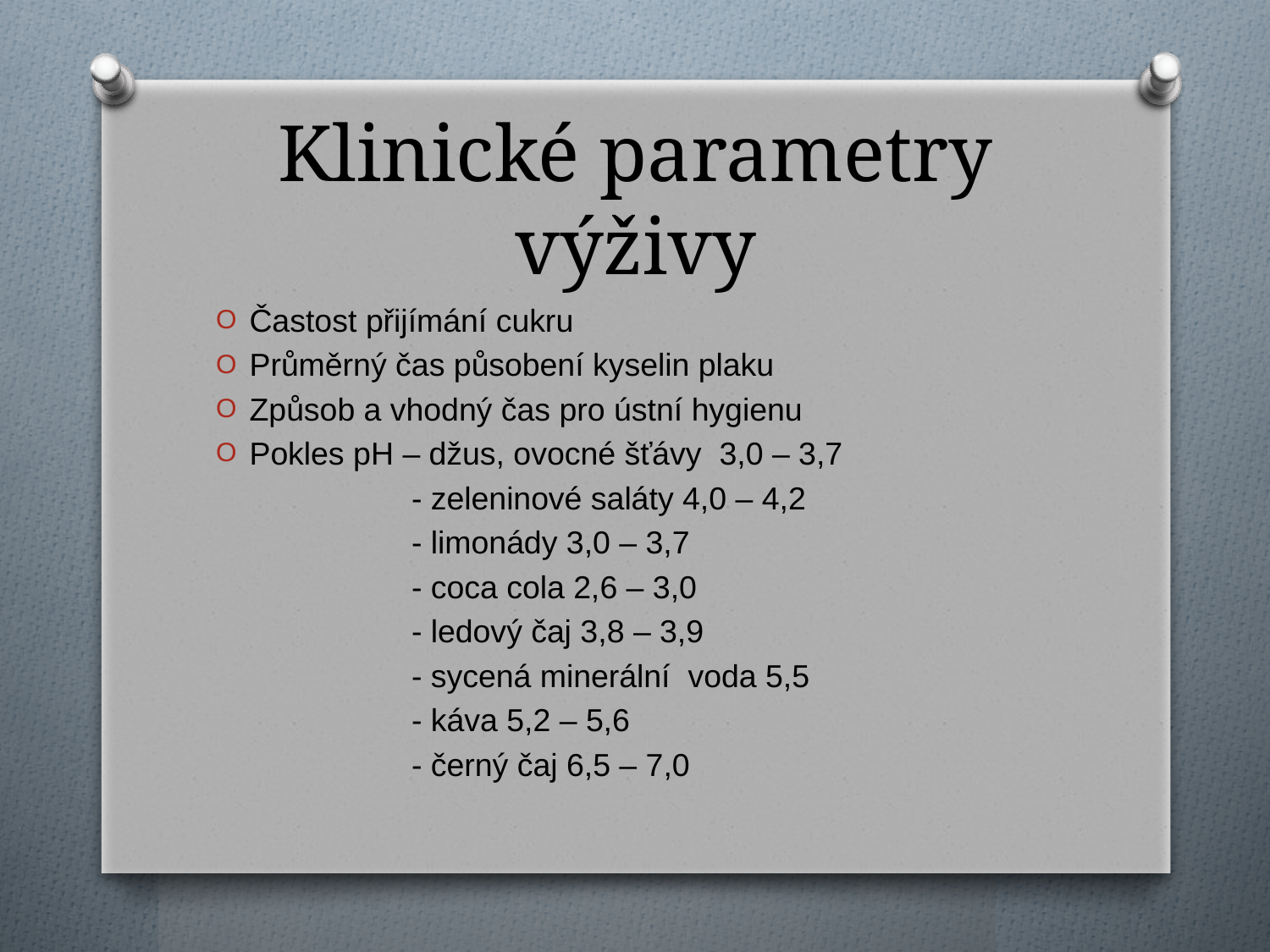

# Klinické parametry výživy
Častost přijímání cukru
Průměrný čas působení kyselin plaku
Způsob a vhodný čas pro ústní hygienu
Pokles pH – džus, ovocné šťávy  3,0 – 3,7
                      - zeleninové saláty 4,0 – 4,2
                      - limonády 3,0 – 3,7
                      - coca cola 2,6 – 3,0
                      - ledový čaj 3,8 – 3,9
                      - sycená minerální  voda 5,5
                      - káva 5,2 – 5,6
                      - černý čaj 6,5 – 7,0